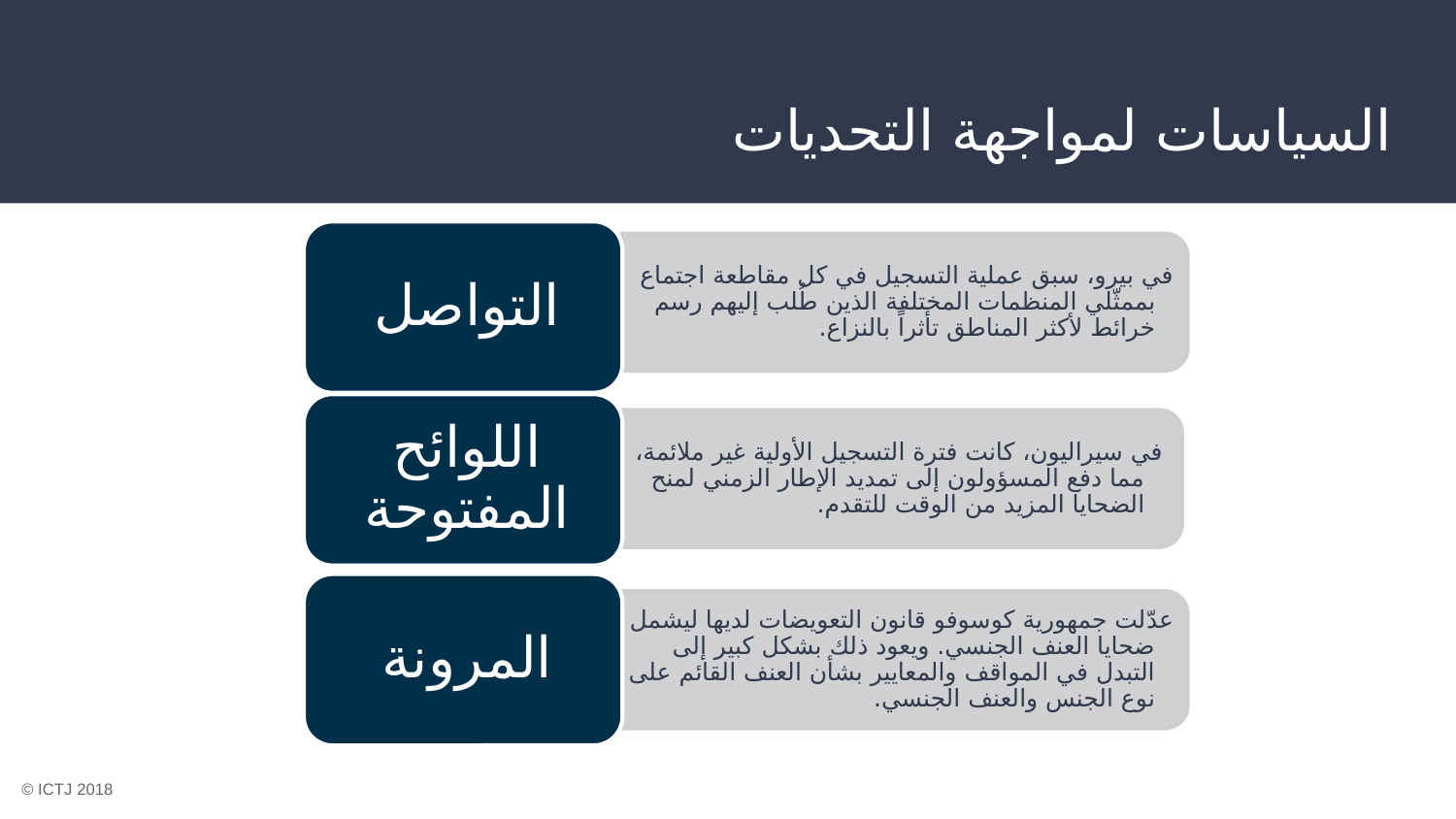

# السياسات لمواجهة التحديات
في بيرو، سبق عملية التسجيل في كل مقاطعة اجتماع بممثّلي المنظمات المختلفة الذين طُلب إليهم رسم خرائط لأكثر المناطق تأثراً بالنزاع.
التواصل
في سيراليون، كانت فترة التسجيل الأولية غير ملائمة، مما دفع المسؤولون إلى تمديد الإطار الزمني لمنح الضحايا المزيد من الوقت للتقدم.
اللوائح المفتوحة
عدّلت جمهورية كوسوفو قانون التعويضات لديها ليشمل ضحايا العنف الجنسي. ويعود ذلك بشكل كبير إلى التبدل في المواقف والمعايير بشأن العنف القائم على نوع الجنس والعنف الجنسي.
المرونة
© ICTJ 2018